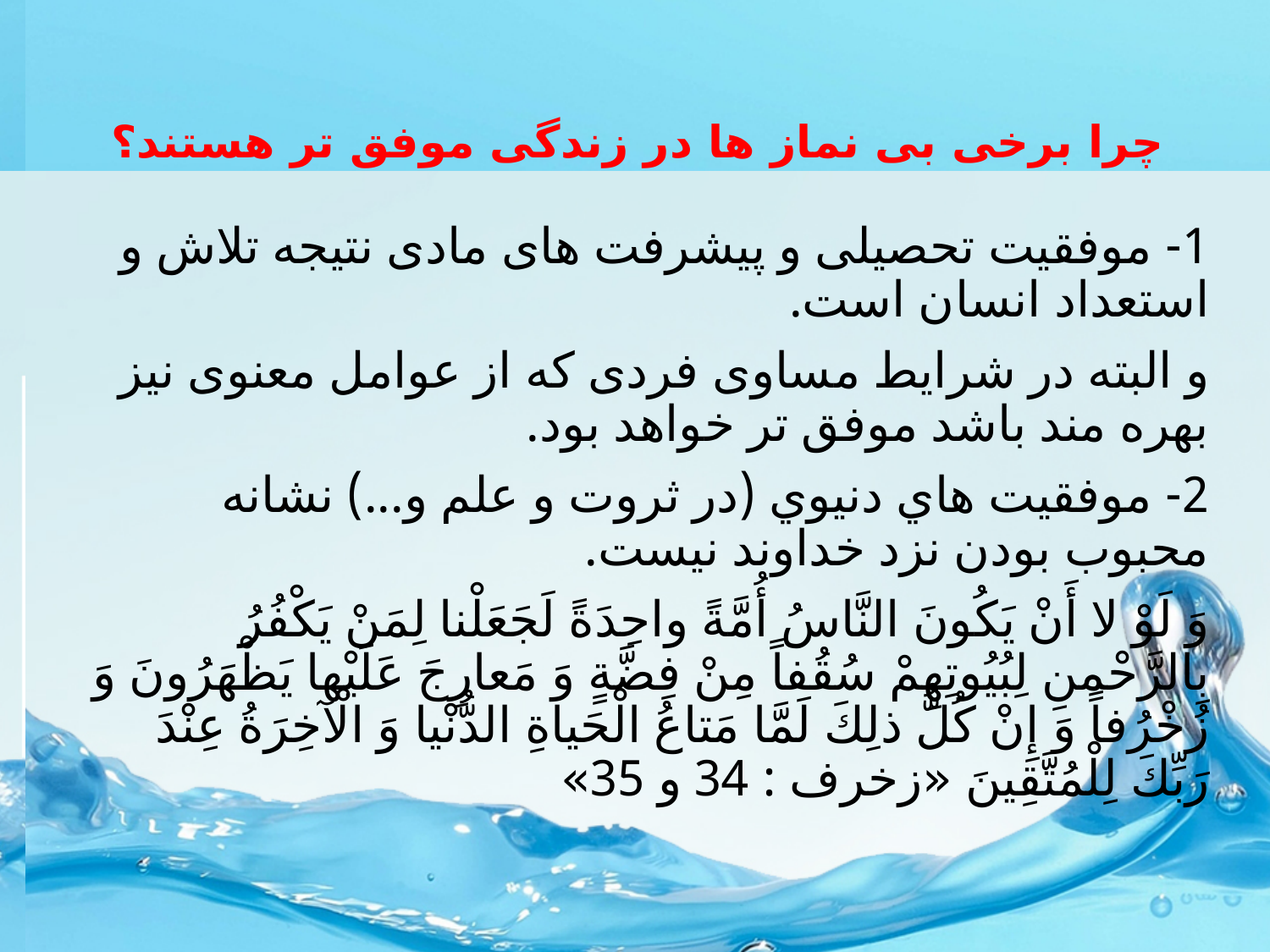

# چرا برخی بی نماز ها در زندگی موفق تر هستند؟
1- موفقیت تحصیلی و پیشرفت های مادی نتیجه تلاش و استعداد انسان است.
و البته در شرایط مساوی فردی که از عوامل معنوی نیز بهره مند باشد موفق تر خواهد بود.
2- موفقیت هاي دنيوي (در ثروت و علم و...) نشانه محبوب بودن نزد خداوند نيست.
وَ لَوْ لا أَنْ يَكُونَ النَّاسُ أُمَّةً واحِدَةً لَجَعَلْنا لِمَنْ يَكْفُرُ بِالرَّحْمنِ لِبُيُوتِهِمْ سُقُفاً مِنْ فِضَّةٍ وَ مَعارِجَ عَلَيْها يَظْهَرُونَ وَ زُخْرُفاً وَ إِنْ كُلُّ ذلِكَ لَمَّا مَتاعُ الْحَياةِ الدُّنْيا وَ الْآخِرَةُ عِنْدَ رَبِّكَ لِلْمُتَّقِينَ «زخرف : 34 و 35»